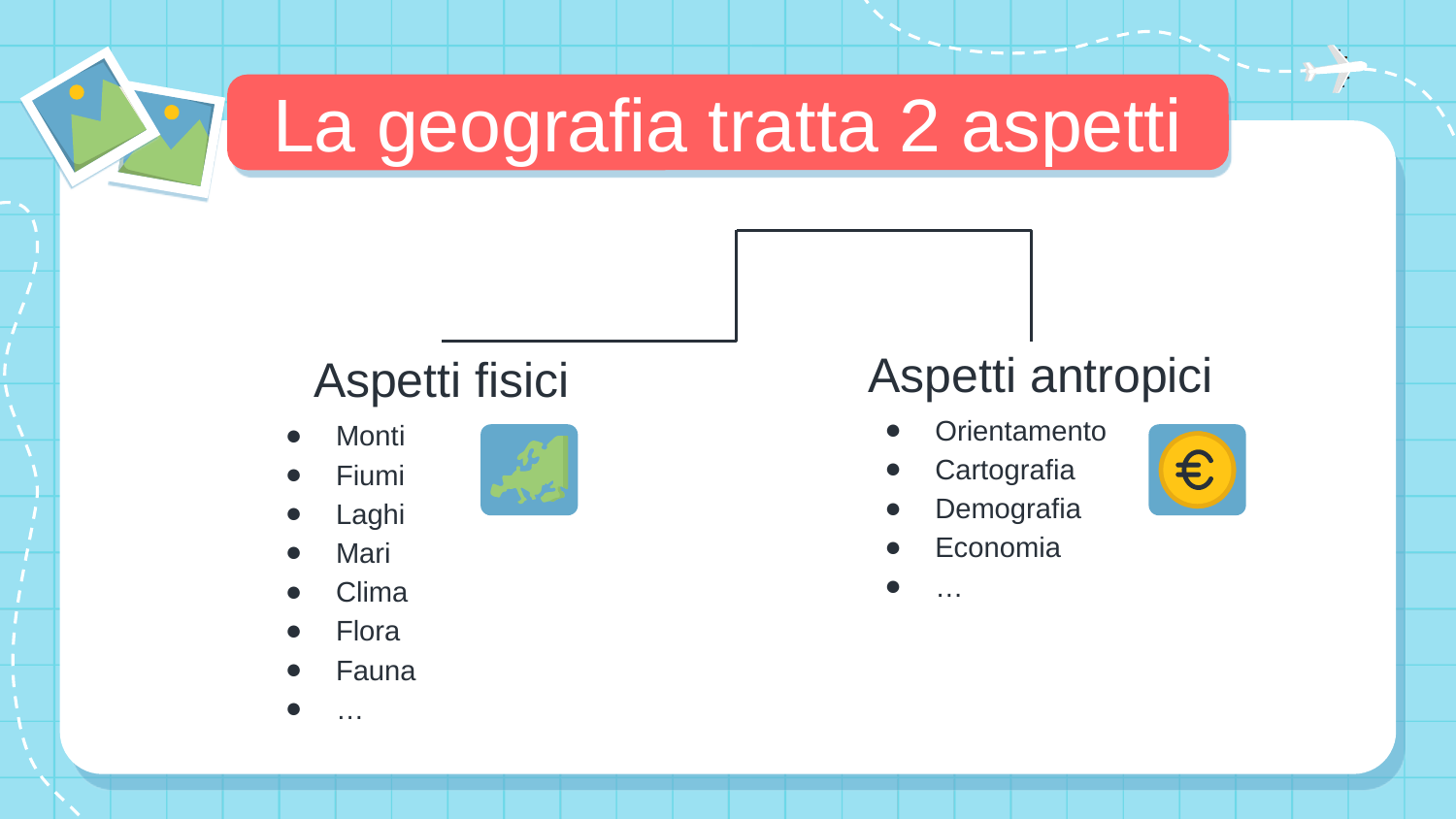

# La geografia tratta 2 aspetti
Aspetti antropici
Aspetti fisici
Orientamento
Cartografia
Demografia
Economia
…
Monti
Fiumi
Laghi
Mari
Clima
Flora
Fauna
…